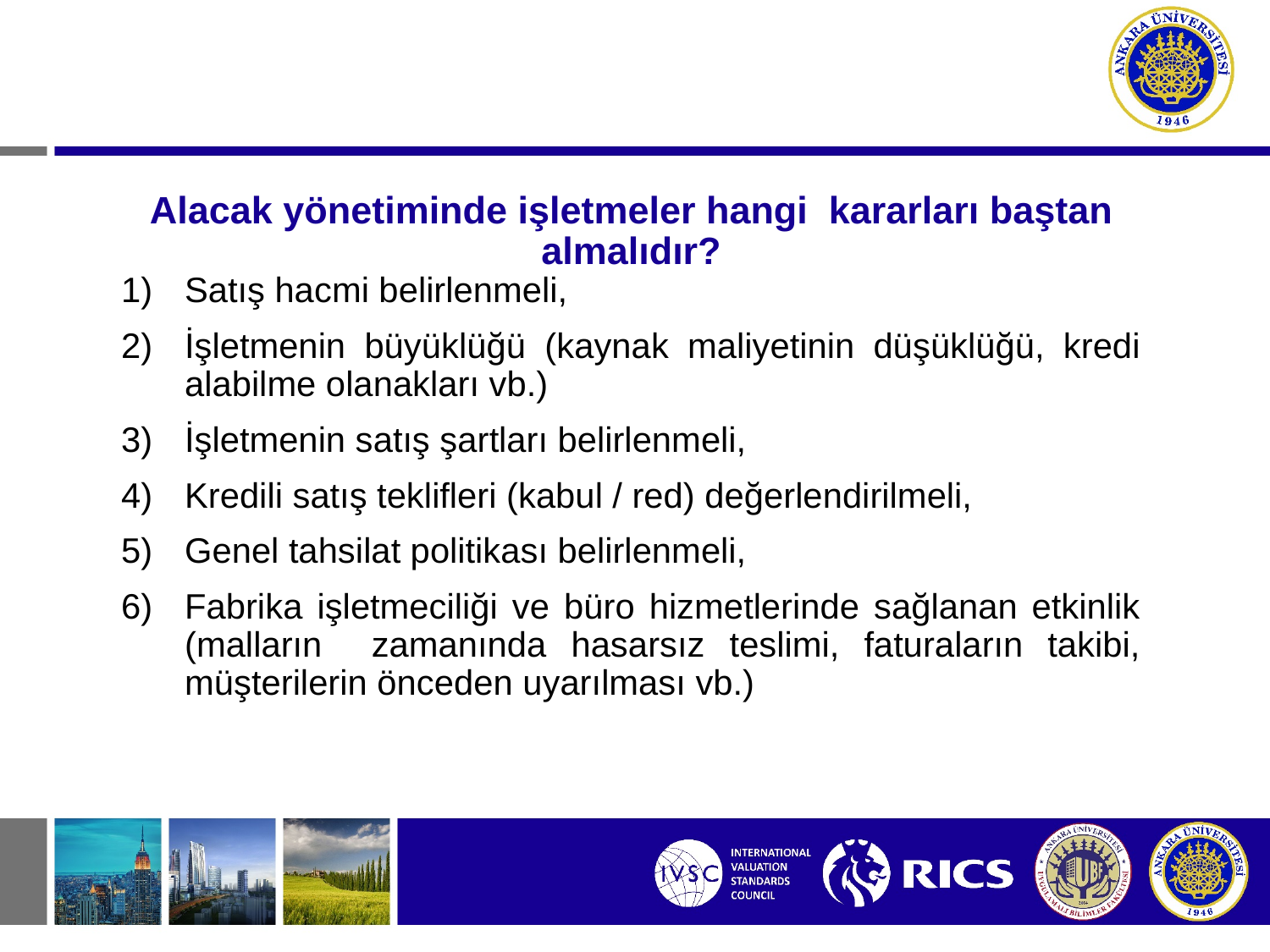

# Alacak yönetiminde işletmeler hangi  kararları baştan almalıdır?
Satış hacmi belirlenmeli,
İşletmenin büyüklüğü (kaynak maliyetinin düşüklüğü, kredi alabilme olanakları vb.)
İşletmenin satış şartları belirlenmeli,
Kredili satış teklifleri (kabul / red) değerlendirilmeli,
Genel tahsilat politikası belirlenmeli,
Fabrika işletmeciliği ve büro hizmetlerinde sağlanan etkinlik (malların  zamanında hasarsız teslimi, faturaların takibi, müşterilerin önceden uyarılması vb.)